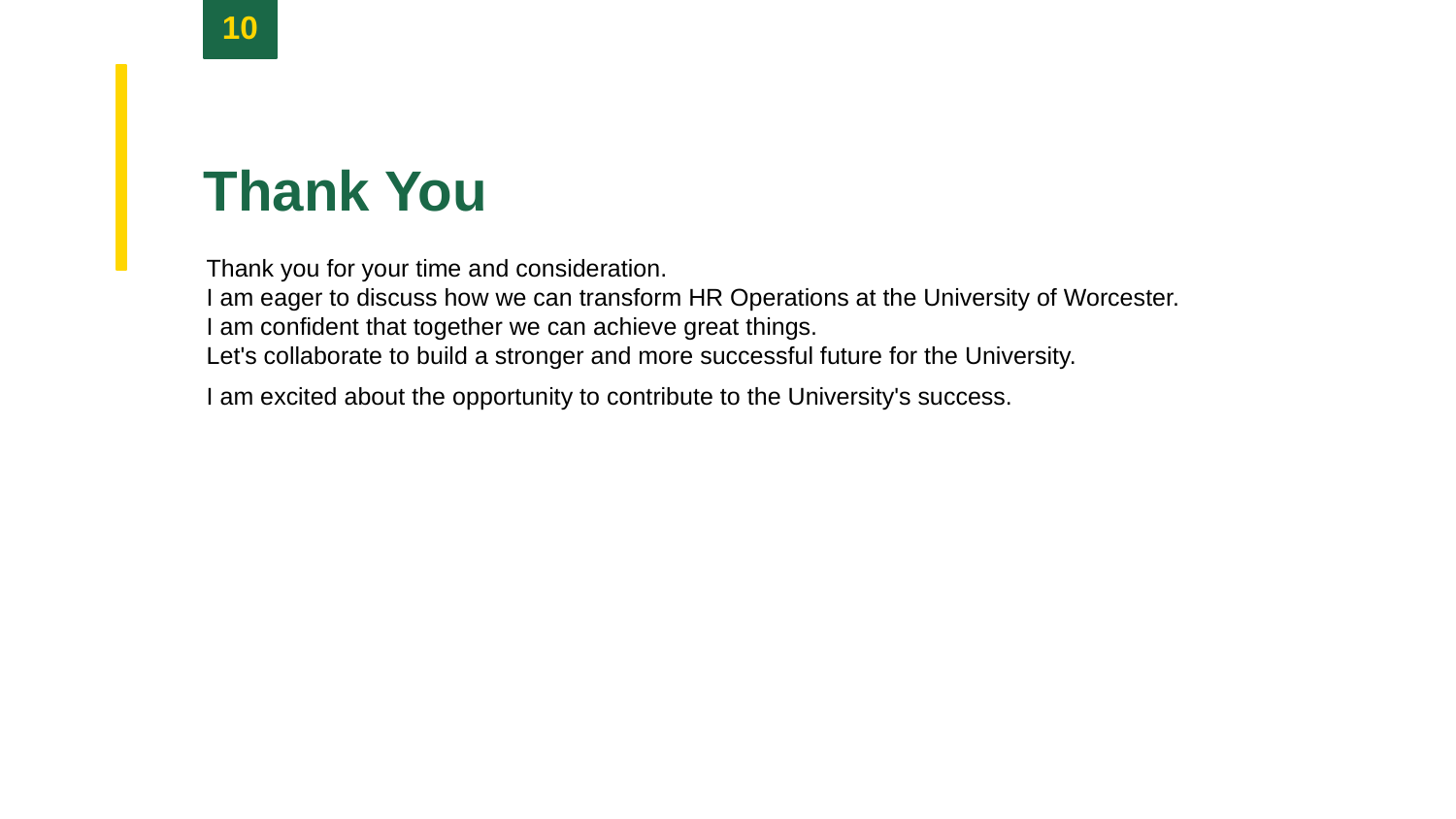

10

Thank You
Thank you for your time and consideration.
I am eager to discuss how we can transform HR Operations at the University of Worcester.
I am confident that together we can achieve great things.
Let's collaborate to build a stronger and more successful future for the University.
I am excited about the opportunity to contribute to the University's success.